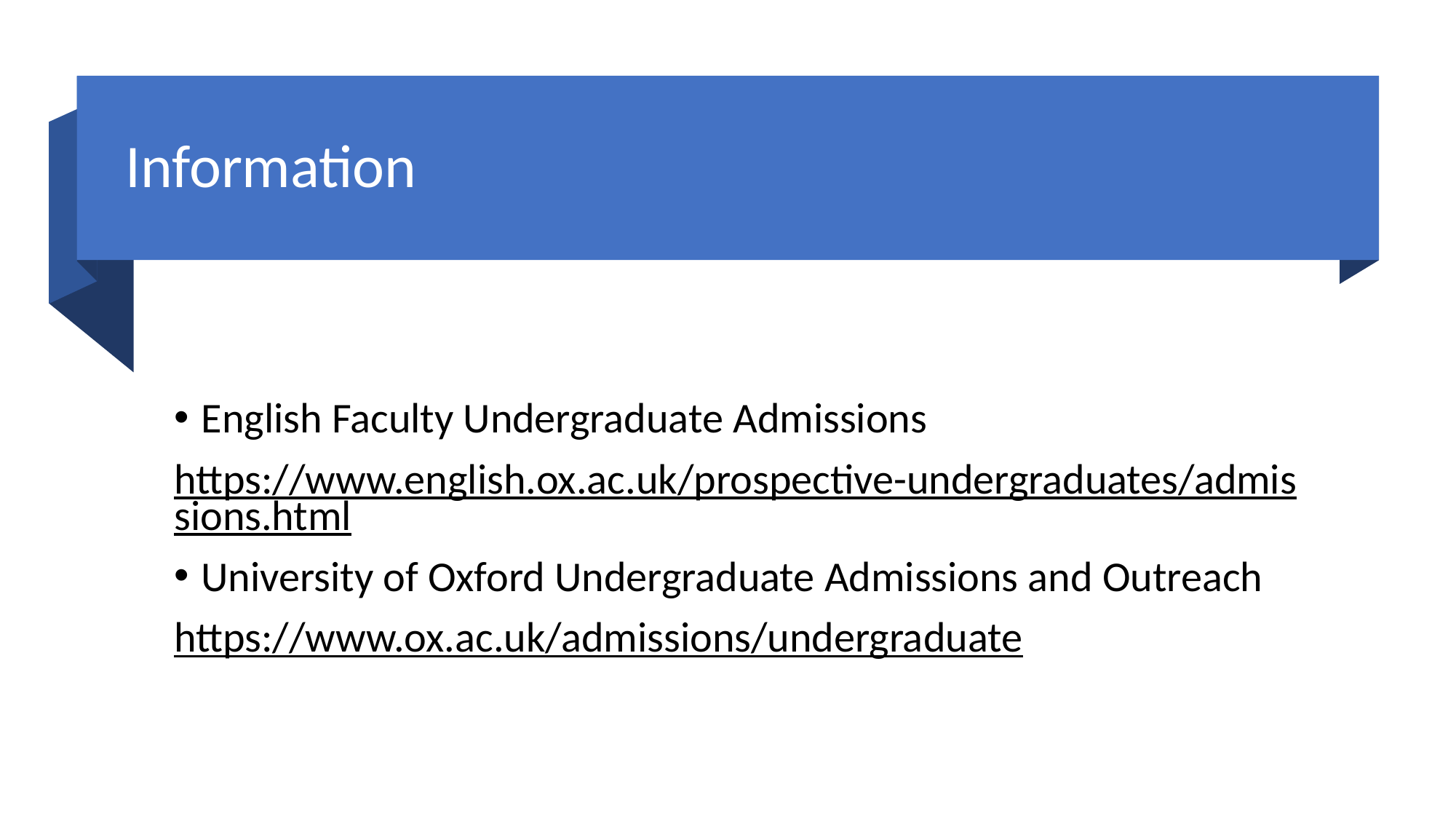

# Information

English Faculty Undergraduate Admissions
https://www.english.ox.ac.uk/prospective-undergraduates/admissions.html
University of Oxford Undergraduate Admissions and Outreach
https://www.ox.ac.uk/admissions/undergraduate